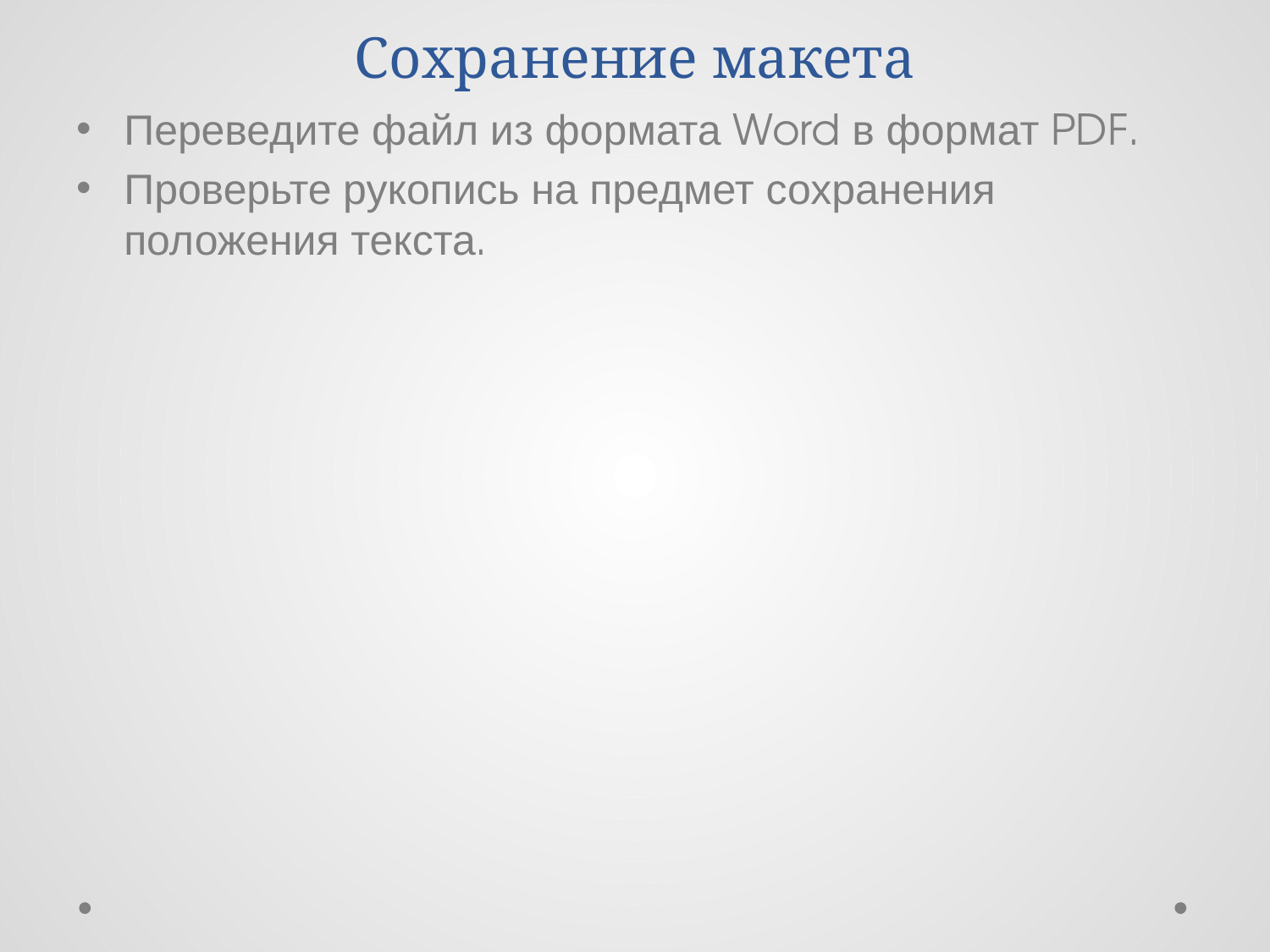

# Сохранение макета
Переведите файл из формата Word в формат PDF.
Проверьте рукопись на предмет сохранения положения текста.